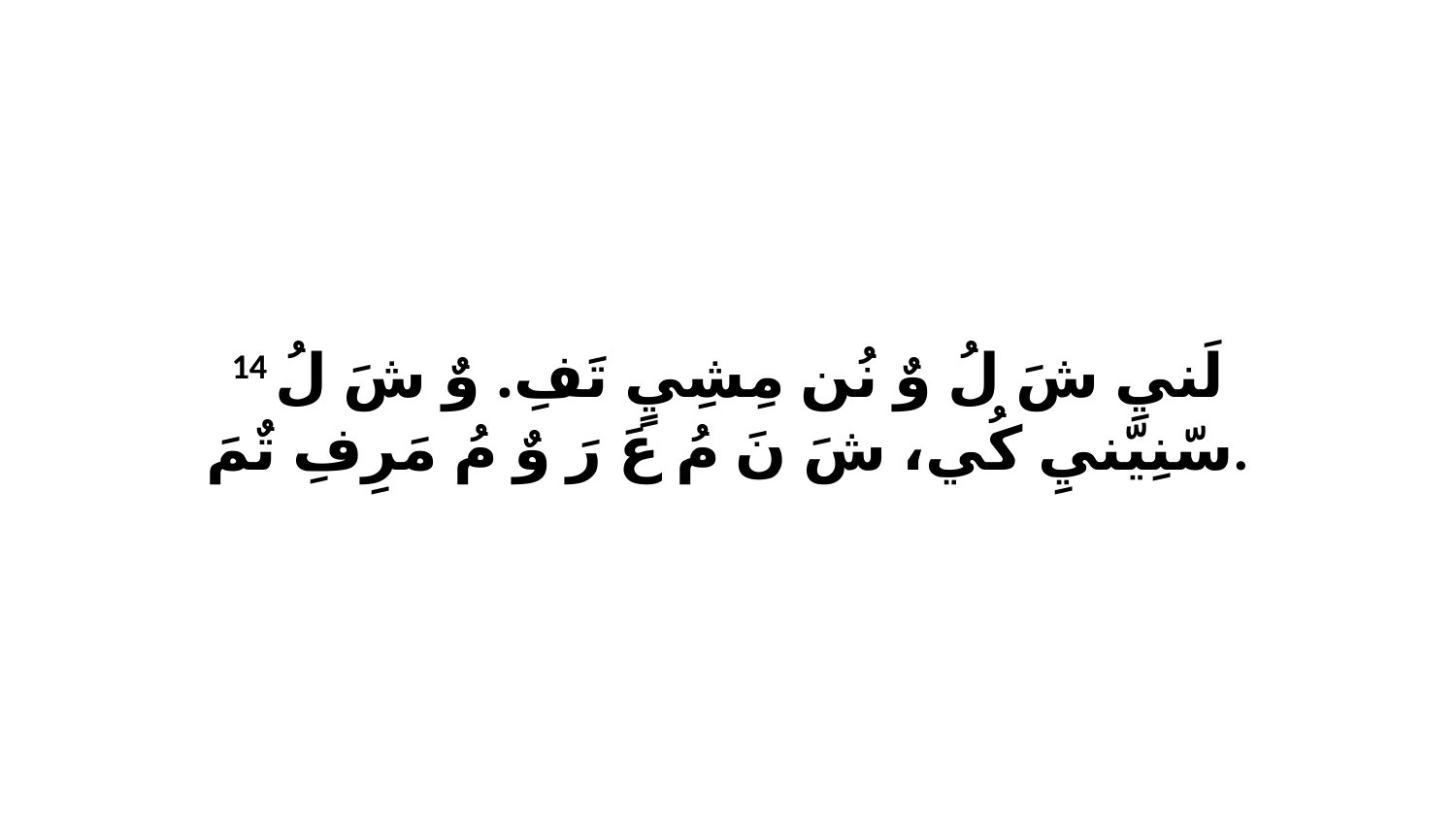

14 لَنيِ شَ لُ وٌ نُن مِشِيٍ تَفِ. وٌ شَ لُ سّنِيّنيِ كُي، شَ نَ مُ عَ رَ وٌ مُ مَرِفِ تٌمَ.